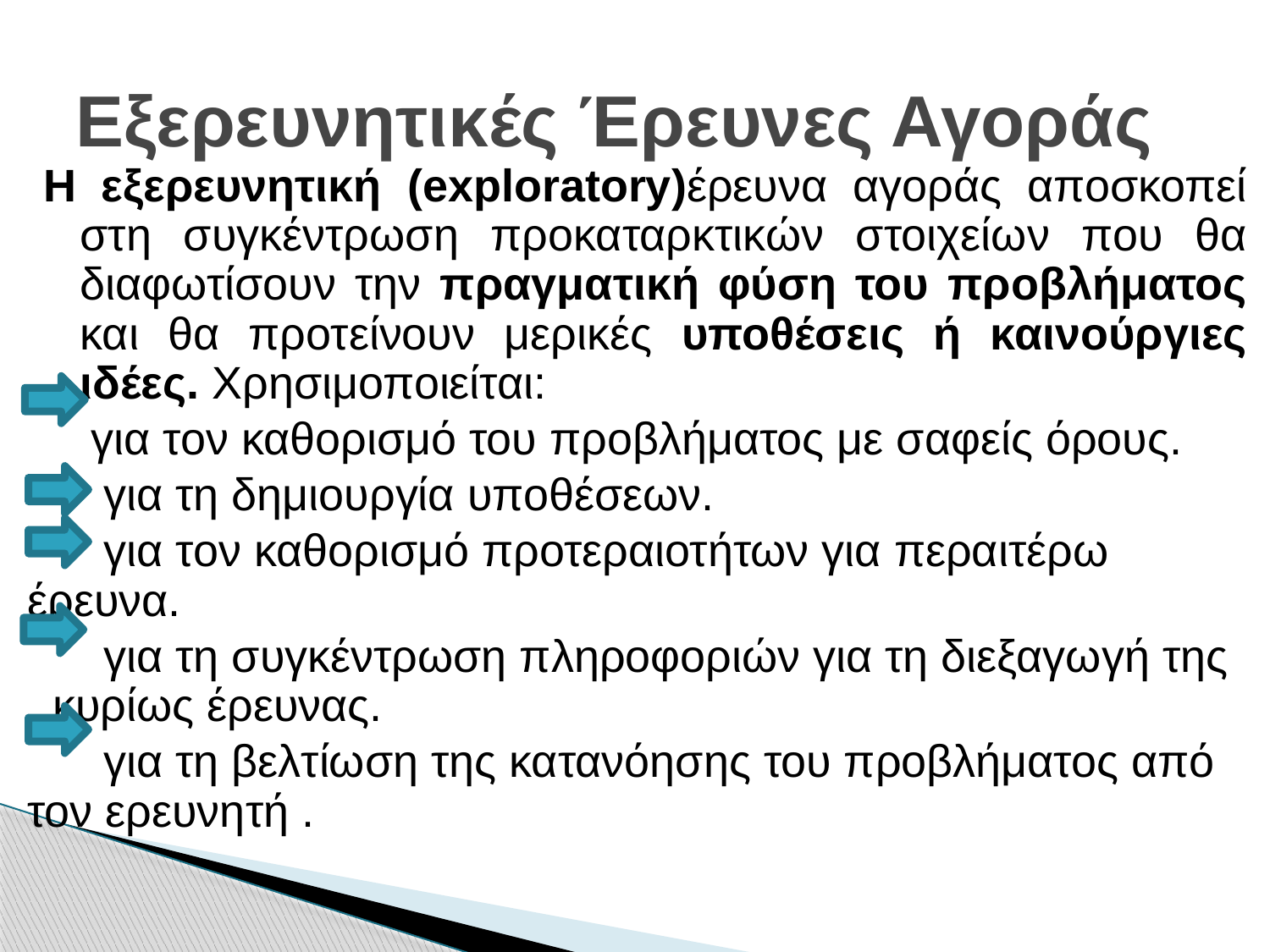

# Εξερευνητικές Έρευνες Αγοράς
Η εξερευνητική (exploratory)έρευνα αγοράς αποσκοπεί στη συγκέντρωση προκαταρκτικών στοιχείων που θα διαφωτίσουν την πραγματική φύση του προβλήματος και θα προτείνουν μερικές υποθέσεις ή καινούργιες ιδέες. Χρησιμοποιείται:
     για τον καθορισμό του προβλήματος με σαφείς όρους.
      για τη δημιουργία υποθέσεων.
      για τον καθορισμό προτεραιοτήτων για περαιτέρω έρευνα.
      για τη συγκέντρωση πληροφοριών για τη διεξαγωγή της    κυρίως έρευνας.
      για τη βελτίωση της κατανόησης του προβλήματος από τον ερευνητή .